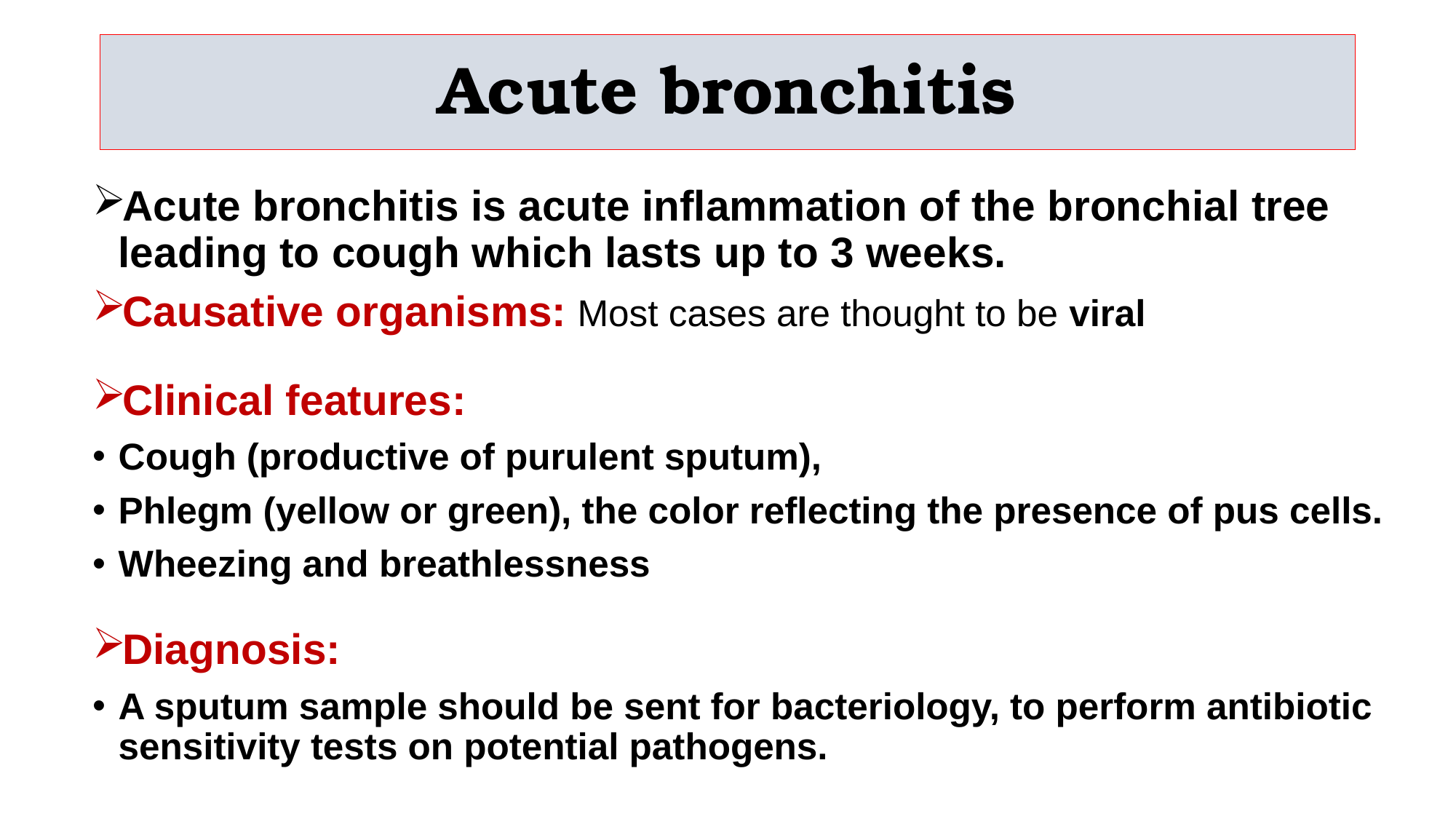

# Acute bronchitis
Acute bronchitis is acute inflammation of the bronchial tree leading to cough which lasts up to 3 weeks.
Causative organisms: Most cases are thought to be viral

Clinical features:
Cough (productive of purulent sputum),
Phlegm (yellow or green), the color reflecting the presence of pus cells.
Wheezing and breathlessness

Diagnosis:
A sputum sample should be sent for bacteriology, to perform antibiotic sensitivity tests on potential pathogens.